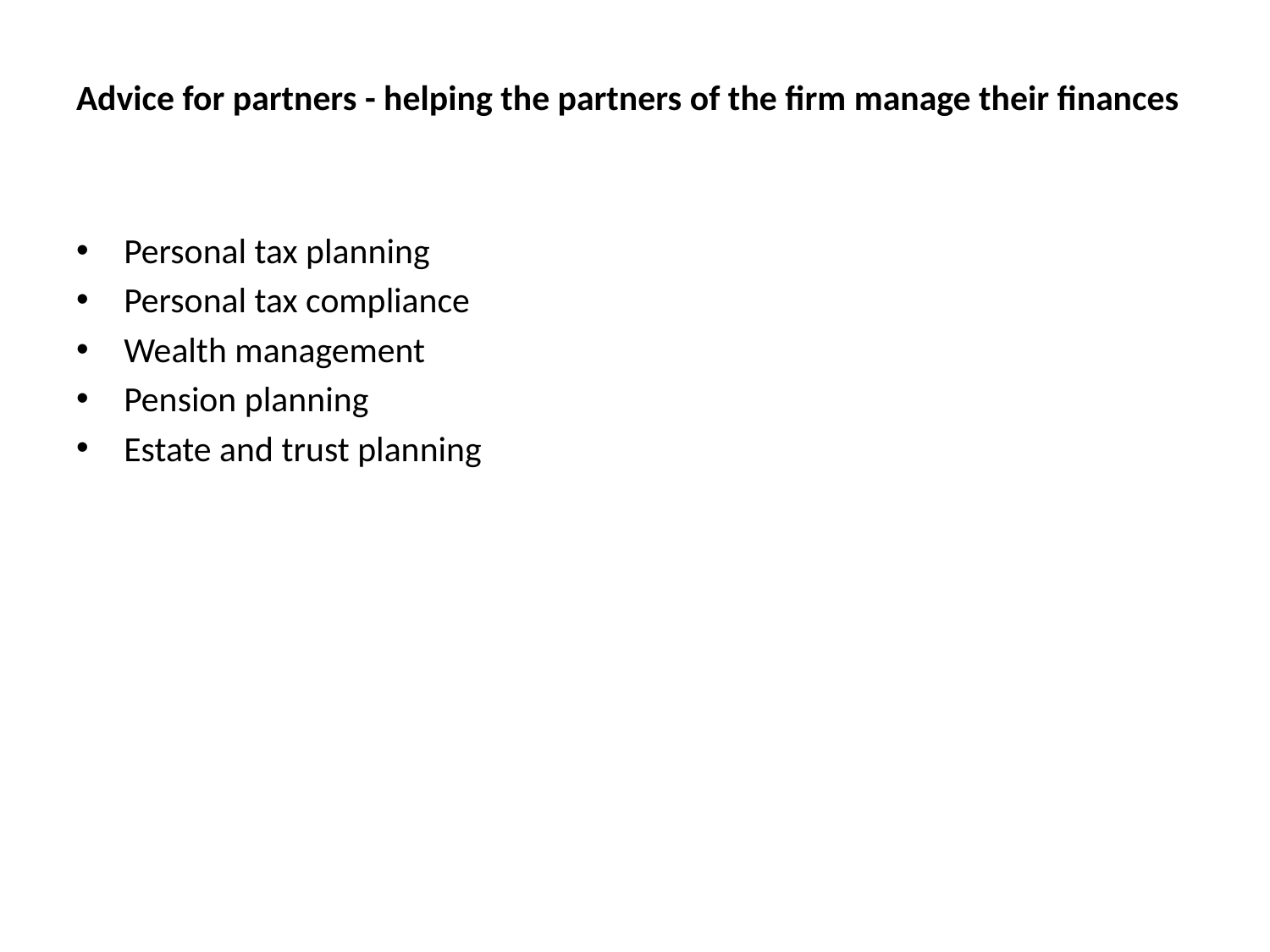

# Advice for partners - helping the partners of the firm manage their finances
Personal tax planning
Personal tax compliance
Wealth management
Pension planning
Estate and trust planning